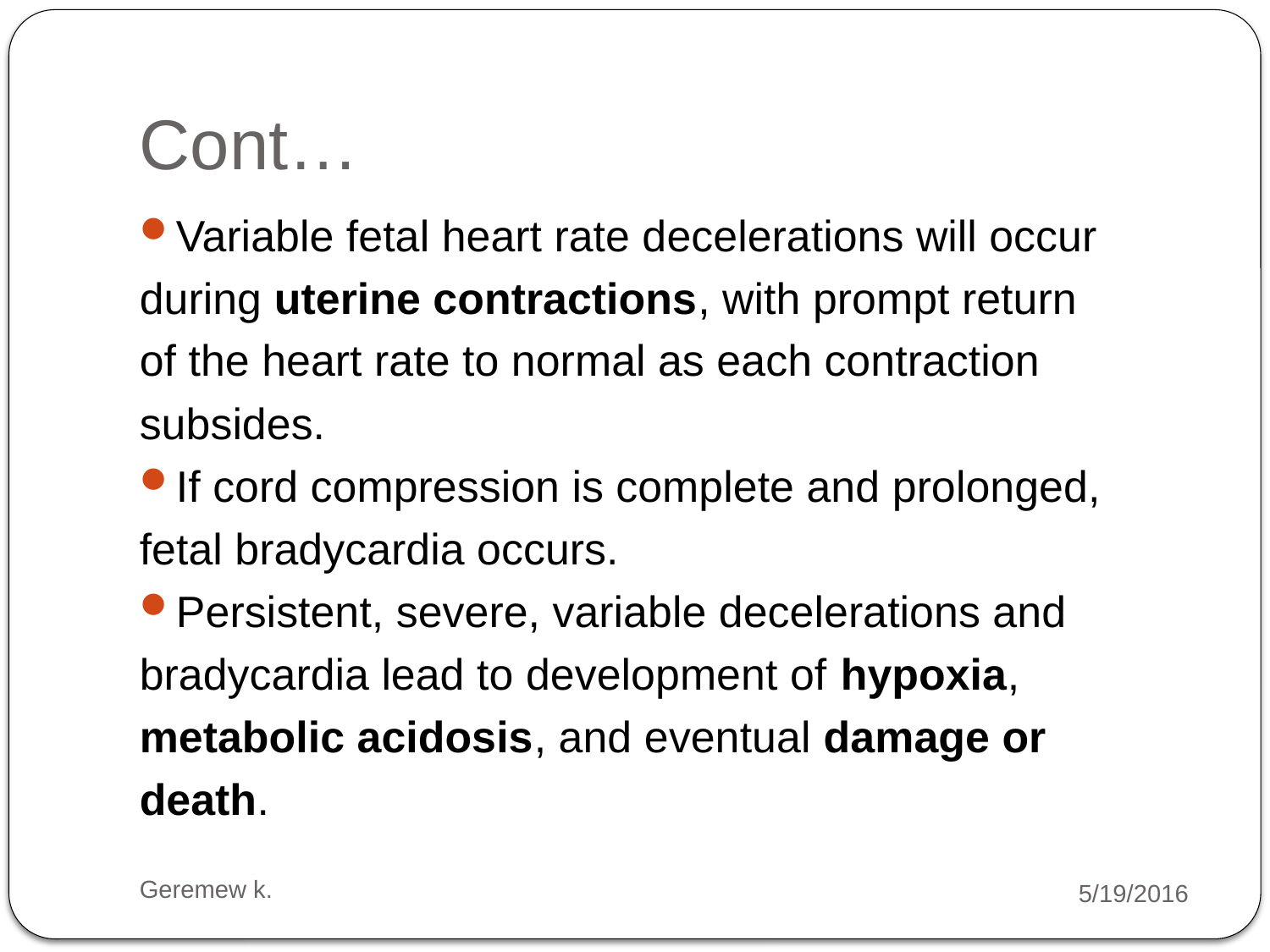

# Cont…
Variable fetal heart rate decelerations will occur
during uterine contractions, with prompt return
of the heart rate to normal as each contraction
subsides.
If cord compression is complete and prolonged,
fetal bradycardia occurs.
Persistent, severe, variable decelerations and
bradycardia lead to development of hypoxia,
metabolic acidosis, and eventual damage or
death.
Geremew k.
5/19/2016